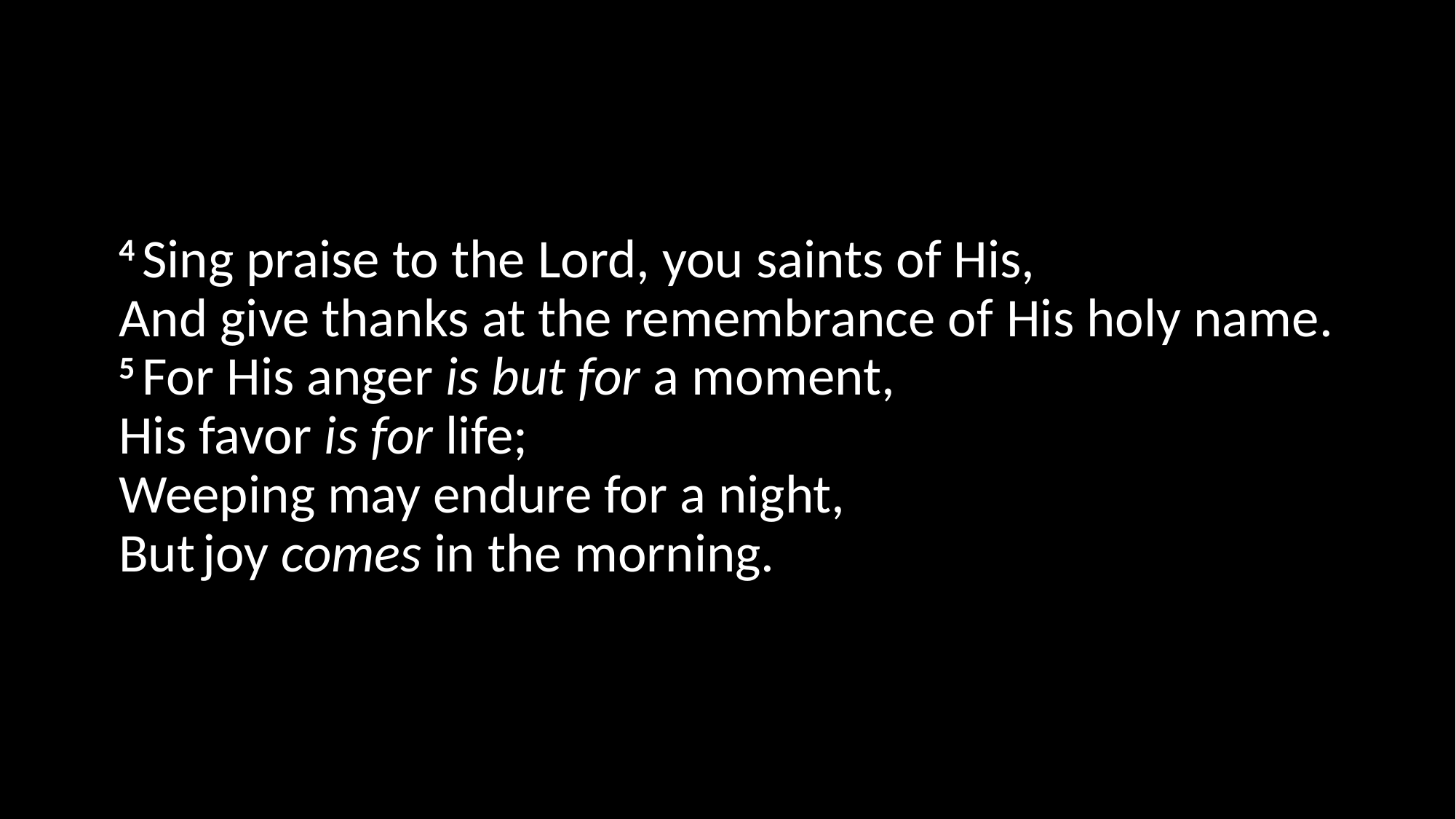

4 Sing praise to the Lord, you saints of His,
And give thanks at the remembrance of His holy name.
5 For His anger is but for a moment,
His favor is for life;
Weeping may endure for a night,
But joy comes in the morning.